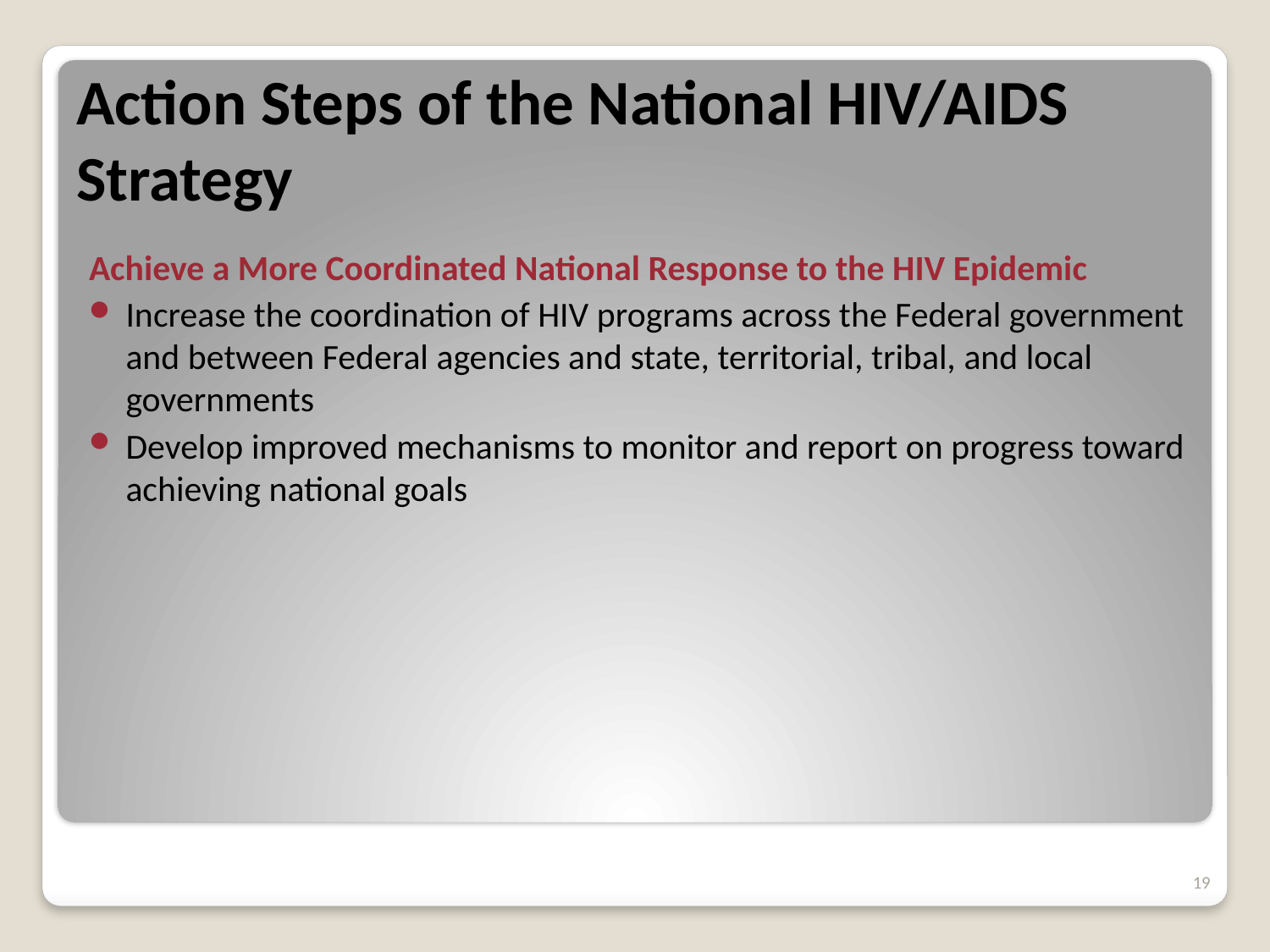

# Action Steps of the National HIV/AIDS Strategy
Achieve a More Coordinated National Response to the HIV Epidemic
Increase the coordination of HIV programs across the Federal government and between Federal agencies and state, territorial, tribal, and local governments
Develop improved mechanisms to monitor and report on progress toward achieving national goals

19